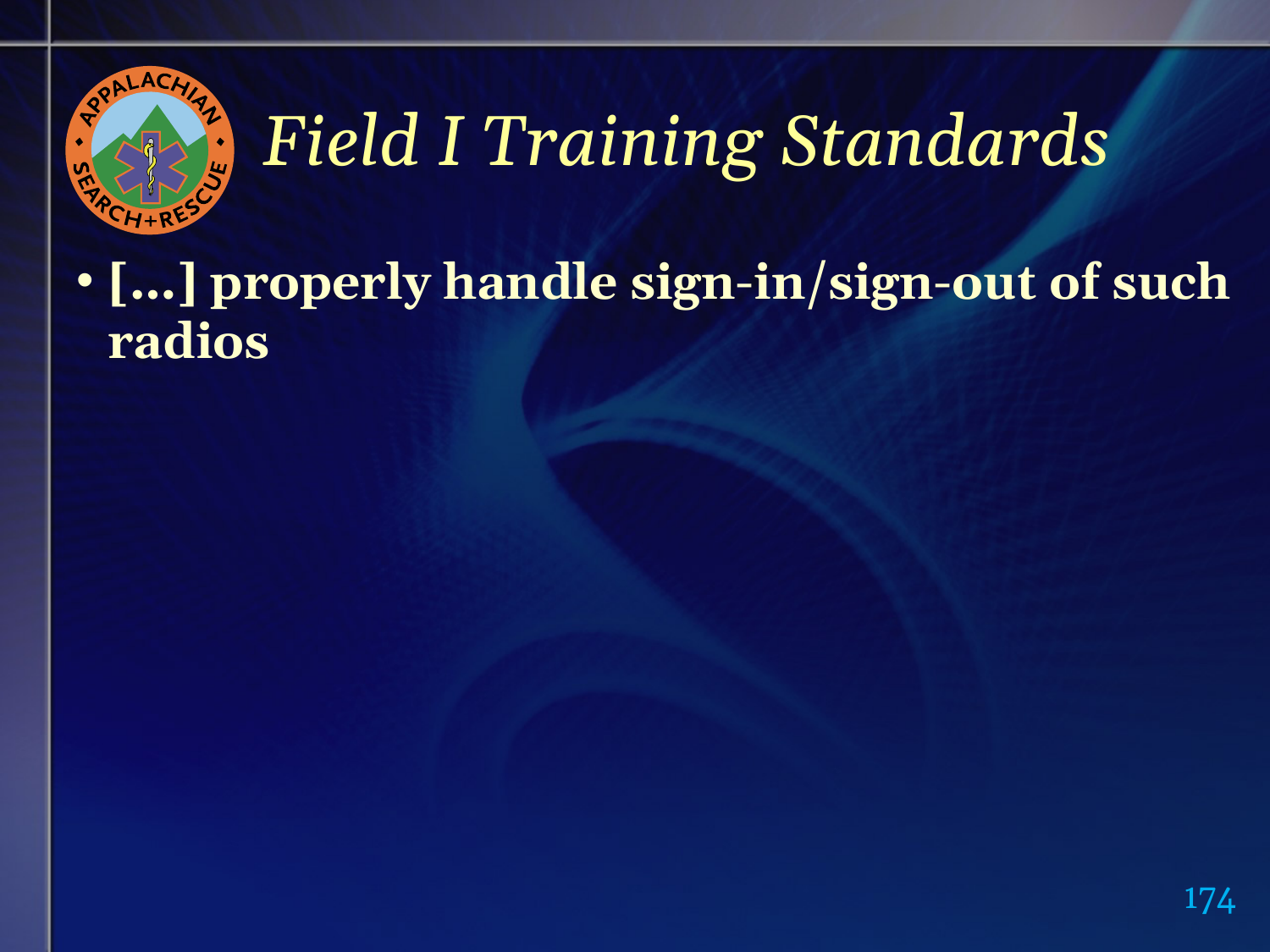

# Field I Training Standards
[…] properly handle sign-in/sign-out of such radios